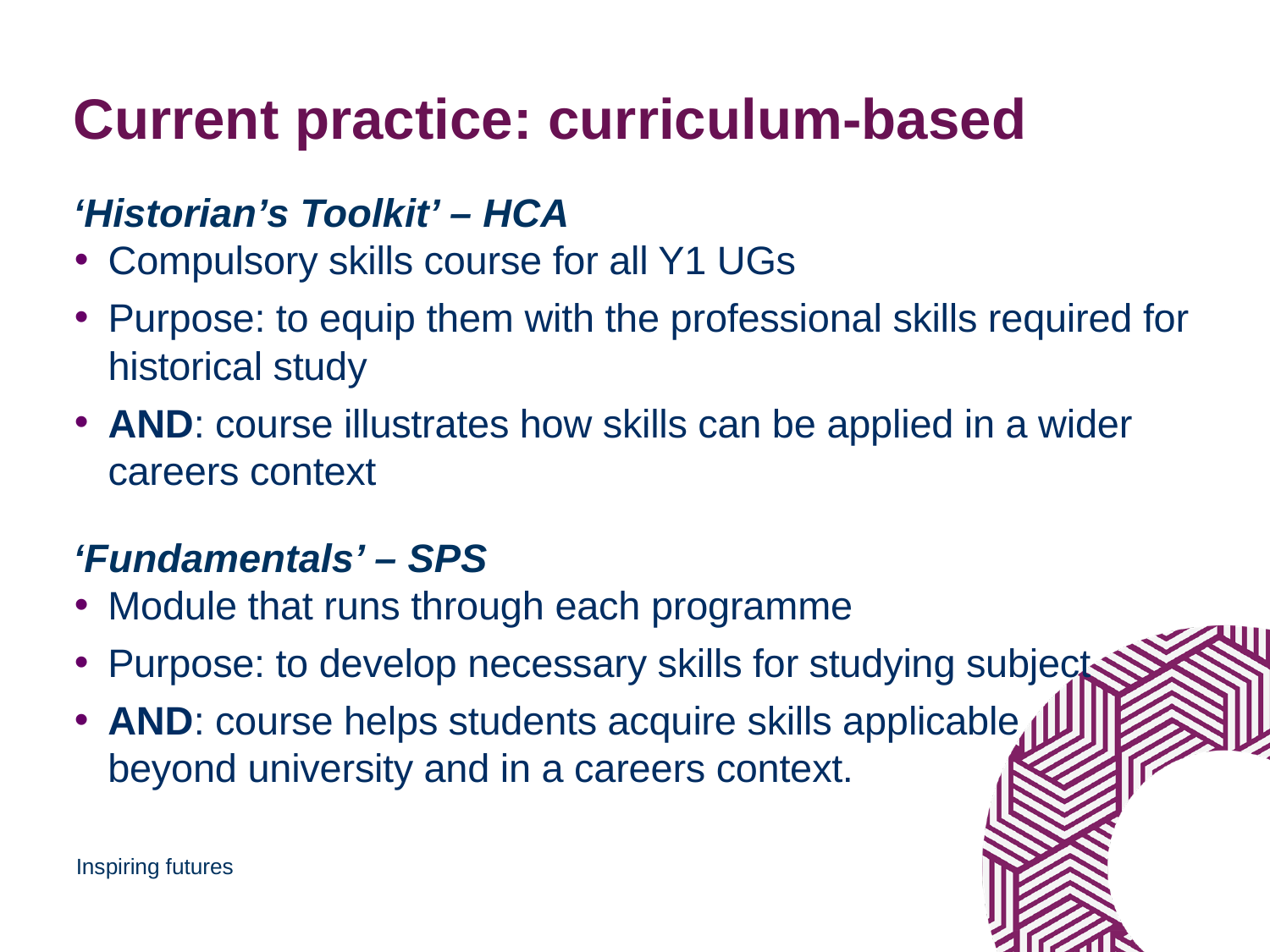

# Current practice: curriculum-based
‘Historian’s Toolkit’ – HCA
Compulsory skills course for all Y1 UGs
Purpose: to equip them with the professional skills required for historical study
and: course illustrates how skills can be applied in a wider careers context
‘Fundamentals’ – SPS
Module that runs through each programme
Purpose: to develop necessary skills for studying subject
and: course helps students acquire skills applicable              beyond university and in a careers context.